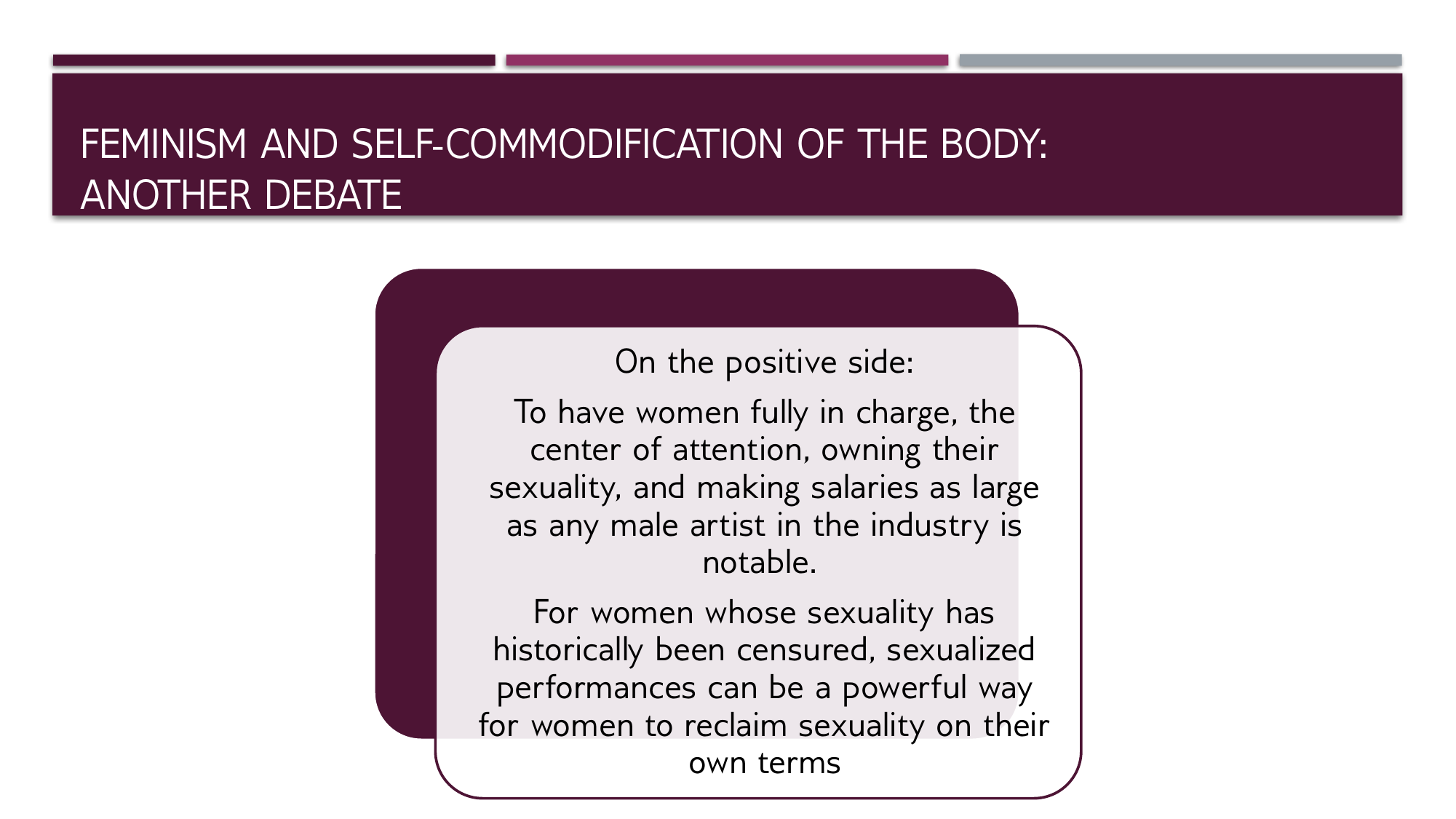

# Feminism and self-commodification of the body: another debate
On the positive side:
To have women fully in charge, the center of attention, owning their sexuality, and making salaries as large as any male artist in the industry is notable.
For women whose sexuality has historically been censured, sexualized performances can be a powerful way for women to reclaim sexuality on their own terms